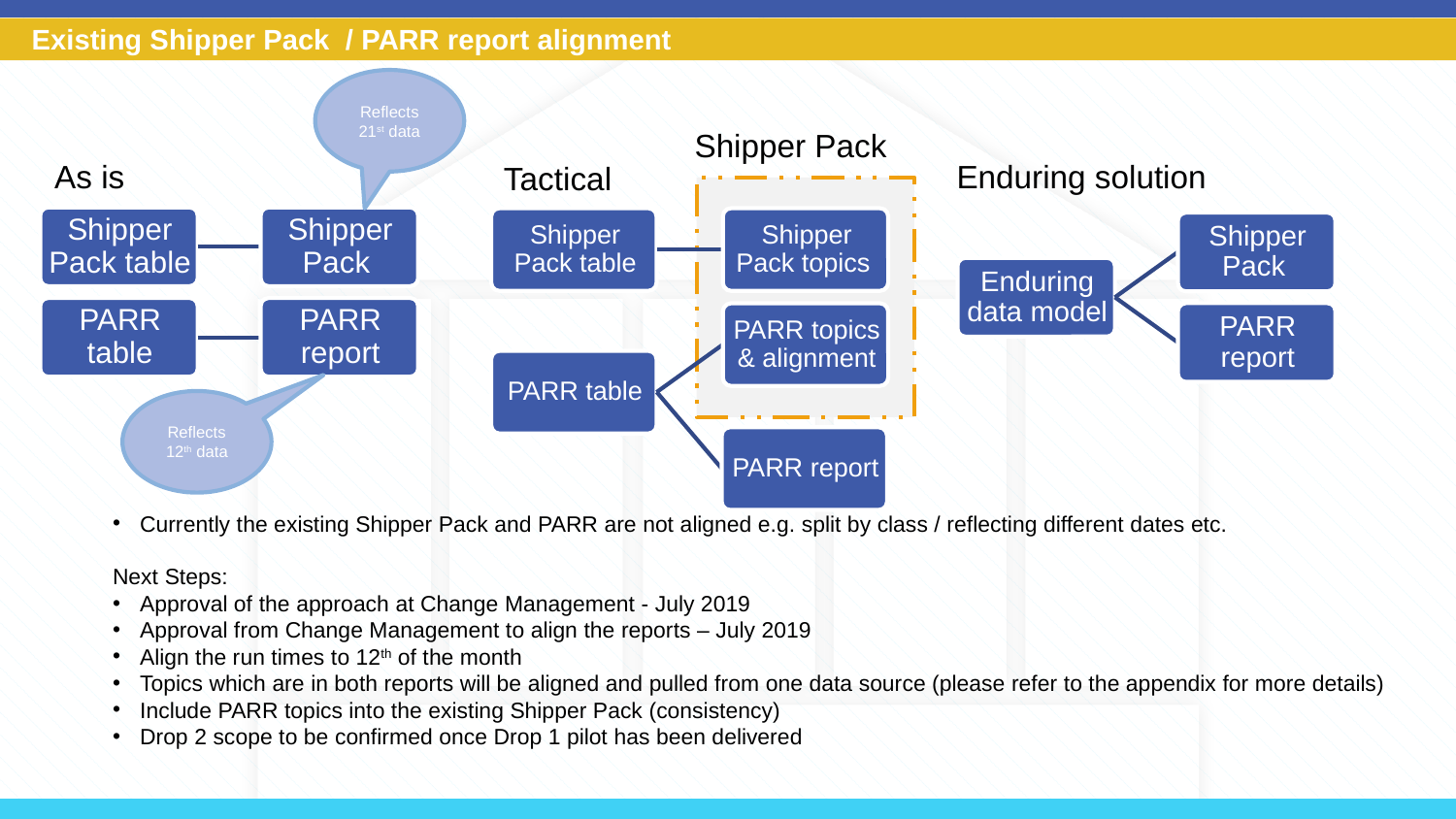

Existing Shipper Pack  / PARR report alignment

Reflects 21st data
Shipper Pack
Shipper Pack table

Shipper Pack
PARR table

PARR report
Enduring data model

Shipper Pack

PARR report
As is
Enduring solution
Tactical
Shipper Pack table

Shipper Pack topics
PARR table

PARR topics & alignment

PARR report

Reflects 12th data
Currently the existing Shipper Pack and PARR are not aligned e.g. split by class / reflecting different dates etc.

Next Steps:
Approval of the approach at Change Management - July 2019
Approval from Change Management to align the reports – July 2019
Align the run times to 12th of the month
Topics which are in both reports will be aligned and pulled from one data source (please refer to the appendix for more details)
Include PARR topics into the existing Shipper Pack (consistency)
Drop 2 scope to be confirmed once Drop 1 pilot has been delivered